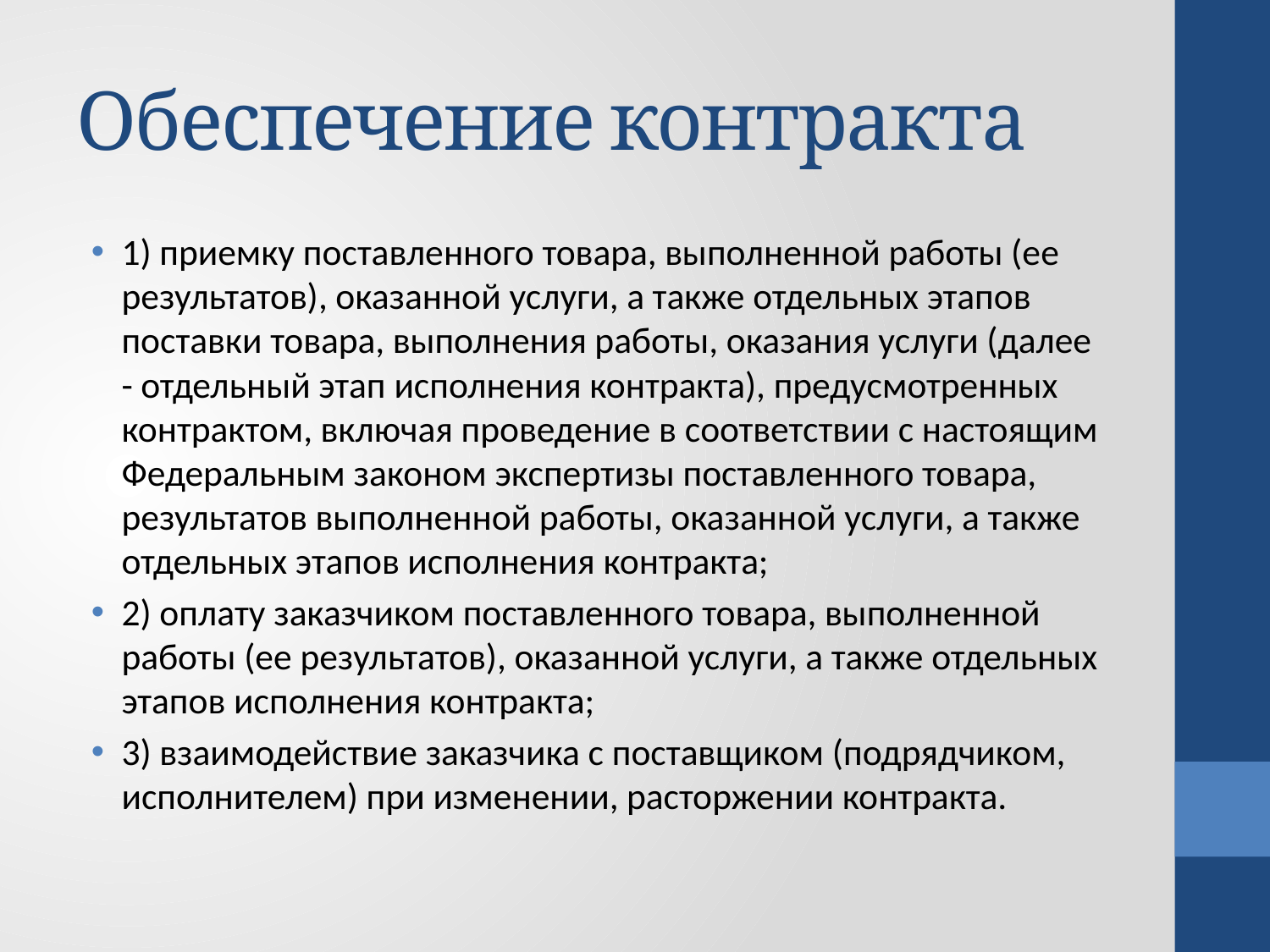

# Обеспечение контракта
1) приемку поставленного товара, выполненной работы (ее результатов), оказанной услуги, а также отдельных этапов поставки товара, выполнения работы, оказания услуги (далее - отдельный этап исполнения контракта), предусмотренных контрактом, включая проведение в соответствии с настоящим Федеральным законом экспертизы поставленного товара, результатов выполненной работы, оказанной услуги, а также отдельных этапов исполнения контракта;
2) оплату заказчиком поставленного товара, выполненной работы (ее результатов), оказанной услуги, а также отдельных этапов исполнения контракта;
3) взаимодействие заказчика с поставщиком (подрядчиком, исполнителем) при изменении, расторжении контракта.